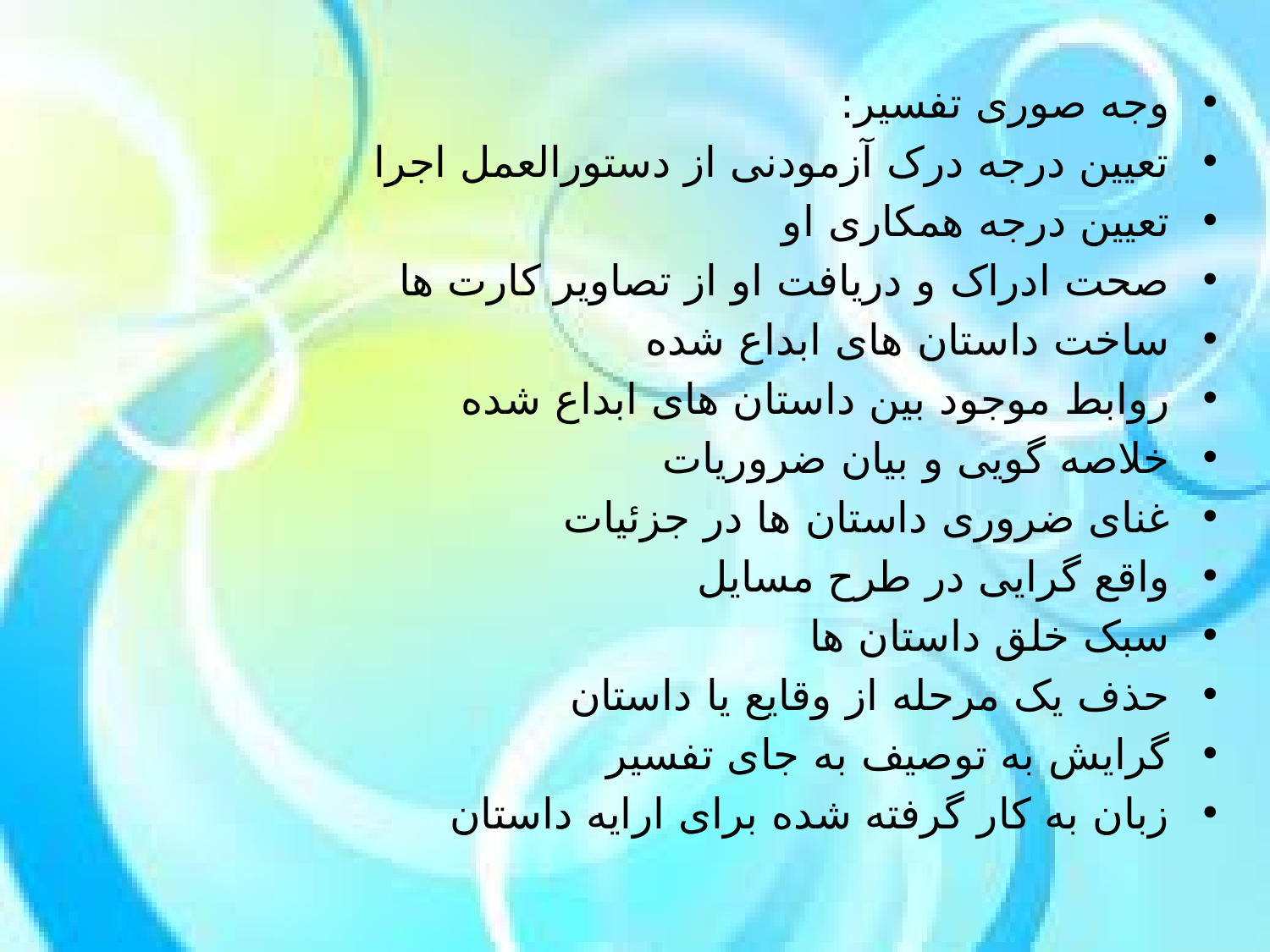

وجه صوری تفسیر:
تعیین درجه درک آزمودنی از دستورالعمل اجرا
تعیین درجه همکاری او
صحت ادراک و دریافت او از تصاویر کارت ها
ساخت داستان های ابداع شده
روابط موجود بین داستان های ابداع شده
خلاصه گویی و بیان ضروریات
غنای ضروری داستان ها در جزئیات
واقع گرایی در طرح مسایل
سبک خلق داستان ها
حذف یک مرحله از وقایع یا داستان
گرایش به توصیف به جای تفسیر
زبان به کار گرفته شده برای ارایه داستان